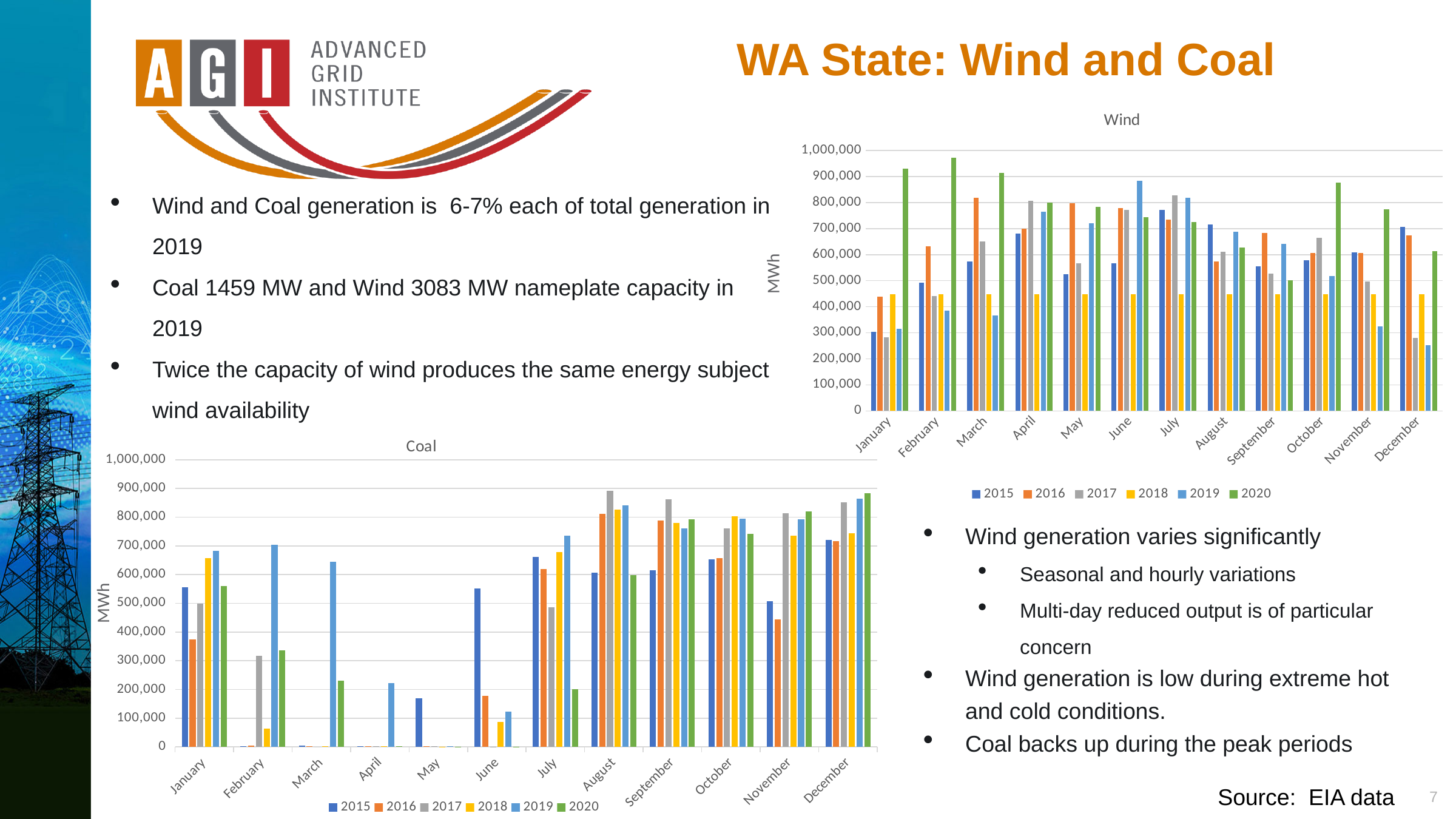

WA State: Wind and Coal

### Chart: Wind

| Category | 2015 | 2016 | 2017 | 2018 | 2019 | 2020 |
|---|---|---|---|---|---|---|
| January | 304000.0 | 438000.0 | 282000.0 | 447000.0 | 315000.0 | 931000.0 |
| February | 492000.0 | 631000.0 | 441000.0 | 447000.0 | 385000.0 | 972000.0 |
| March | 573000.0 | 819000.0 | 650000.0 | 447000.0 | 366000.0 | 915000.0 |
| April | 681000.0 | 699000.0 | 806000.0 | 447000.0 | 764000.0 | 800000.0 |
| May | 524000.0 | 797000.0 | 567000.0 | 447000.0 | 720000.0 | 784000.0 |
| June | 567000.0 | 780000.0 | 772000.0 | 447000.0 | 884000.0 | 745000.0 |
| July | 772000.0 | 735000.0 | 827000.0 | 447000.0 | 819000.0 | 725000.0 |
| August | 717000.0 | 575000.0 | 611000.0 | 447000.0 | 688000.0 | 627000.0 |
| September | 554000.0 | 684000.0 | 528000.0 | 447000.0 | 641000.0 | 501000.0 |
| October | 578000.0 | 606000.0 | 664000.0 | 447000.0 | 519000.0 | 876000.0 |
| November | 608000.0 | 606000.0 | 498000.0 | 447000.0 | 325000.0 | 775000.0 |
| December | 707000.0 | 673000.0 | 279000.0 | 447000.0 | 253000.0 | 614000.0 |
Wind and Coal generation is  6-7% each of total generation in 2019
Coal 1459 MW and Wind 3083 MW nameplate capacity in 2019
Twice the capacity of wind produces the same energy subject wind availability
MWh

### Chart: Coal

| Category | 2015 | 2016 | 2017 | 2018 | 2019 | 2020 |
|---|---|---|---|---|---|---|
| January | 556000.0 | 375000.0 | 499000.0 | 658000.0 | 683000.0 | 561000.0 |
| February | 2000.0 | 4000.0 | 317000.0 | 64000.0 | 703000.0 | 337000.0 |
| March | 4000.0 | 3000.0 | 0.0 | 2000.0 | 645000.0 | 231000.0 |
| April | 3000.0 | 3000.0 | 3000.0 | 3000.0 | 222000.0 | 2000.0 |
| May | 170000.0 | 2000.0 | 3000.0 | 1000.0 | 2000.0 | 1000.0 |
| June | 552000.0 | 177000.0 | 1000.0 | 86000.0 | 123000.0 | 1000.0 |
| July | 662000.0 | 620000.0 | 486000.0 | 679000.0 | 736000.0 | 200000.0 |
| August | 607000.0 | 812000.0 | 891000.0 | 826000.0 | 842000.0 | 598000.0 |
| September | 616000.0 | 789000.0 | 862000.0 | 780000.0 | 761000.0 | 793000.0 |
| October | 653000.0 | 658000.0 | 761000.0 | 803000.0 | 794000.0 | 743000.0 |
| November | 508000.0 | 443000.0 | 814000.0 | 736000.0 | 793000.0 | 820000.0 |
| December | 720000.0 | 717000.0 | 852000.0 | 745000.0 | 864000.0 | 884000.0 |
Wind generation varies significantly
Seasonal and hourly variations
Multi-day reduced output is of particular concern
Wind generation is low during extreme hot and cold conditions.
Coal backs up during the peak periods
MWh
7
Source:  EIA data